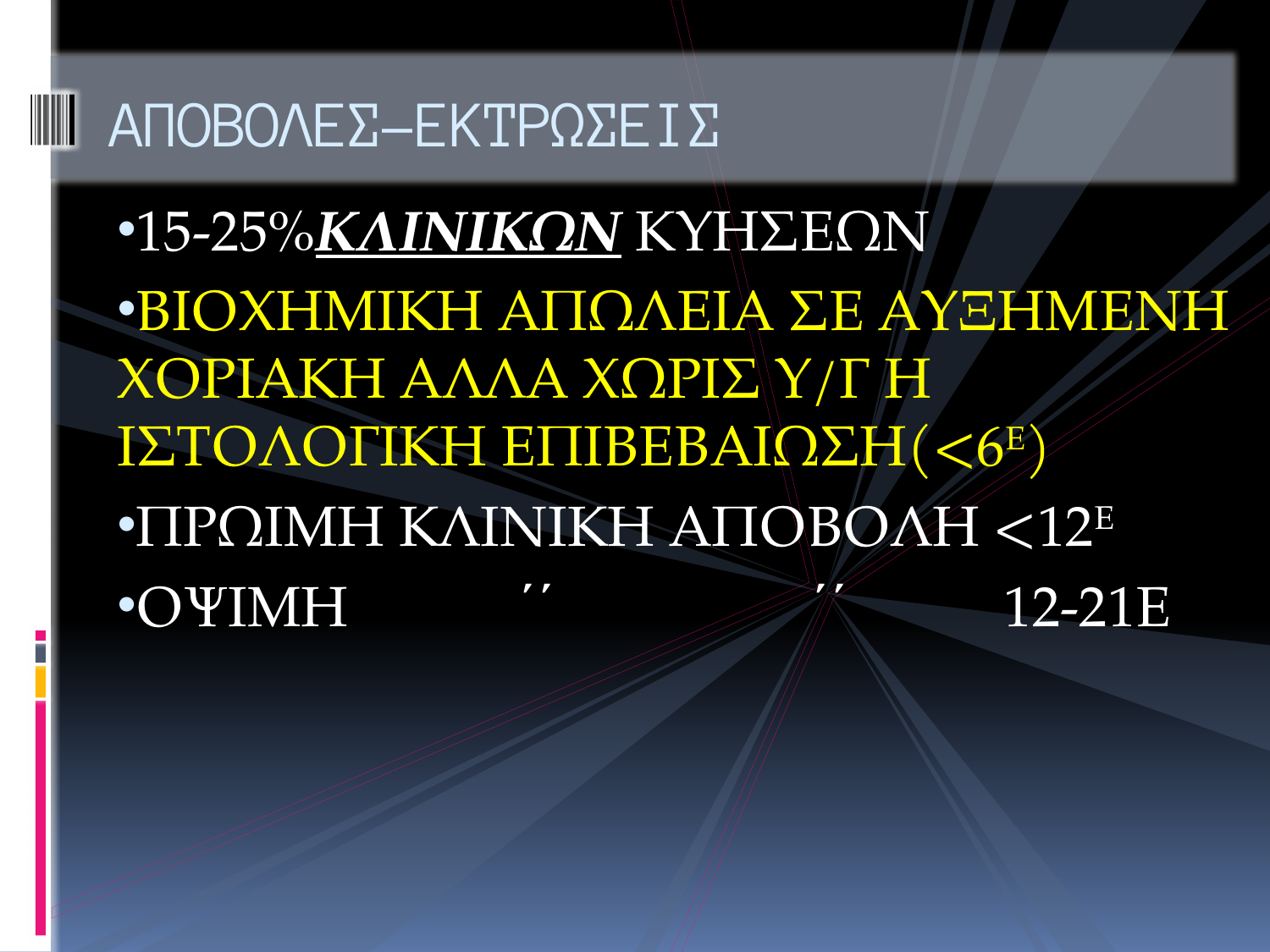

# ΑΠΟΒΟΛΕΣ-ΕΚΤΡΩΣΕΙΣ
15-25%ΚΛΙΝΙΚΩΝ ΚΥΗΣΕΩΝ
ΒΙΟΧΗΜΙΚΗ ΑΠΩΛΕΙΑ ΣΕ ΑΥΞΗΜΕΝΗ ΧΟΡΙΑΚΗ ΑΛΛΑ ΧΩΡΙΣ Υ/Γ Η ΙΣΤΟΛΟΓΙΚΗ ΕΠΙΒΕΒΑΙΩΣΗ(<6Ε)
ΠΡΩΙΜΗ ΚΛΙΝΙΚΗ ΑΠΟΒΟΛΗ <12Ε
ΟΨΙΜΗ            ΄΄                  ΄΄           12-21Ε